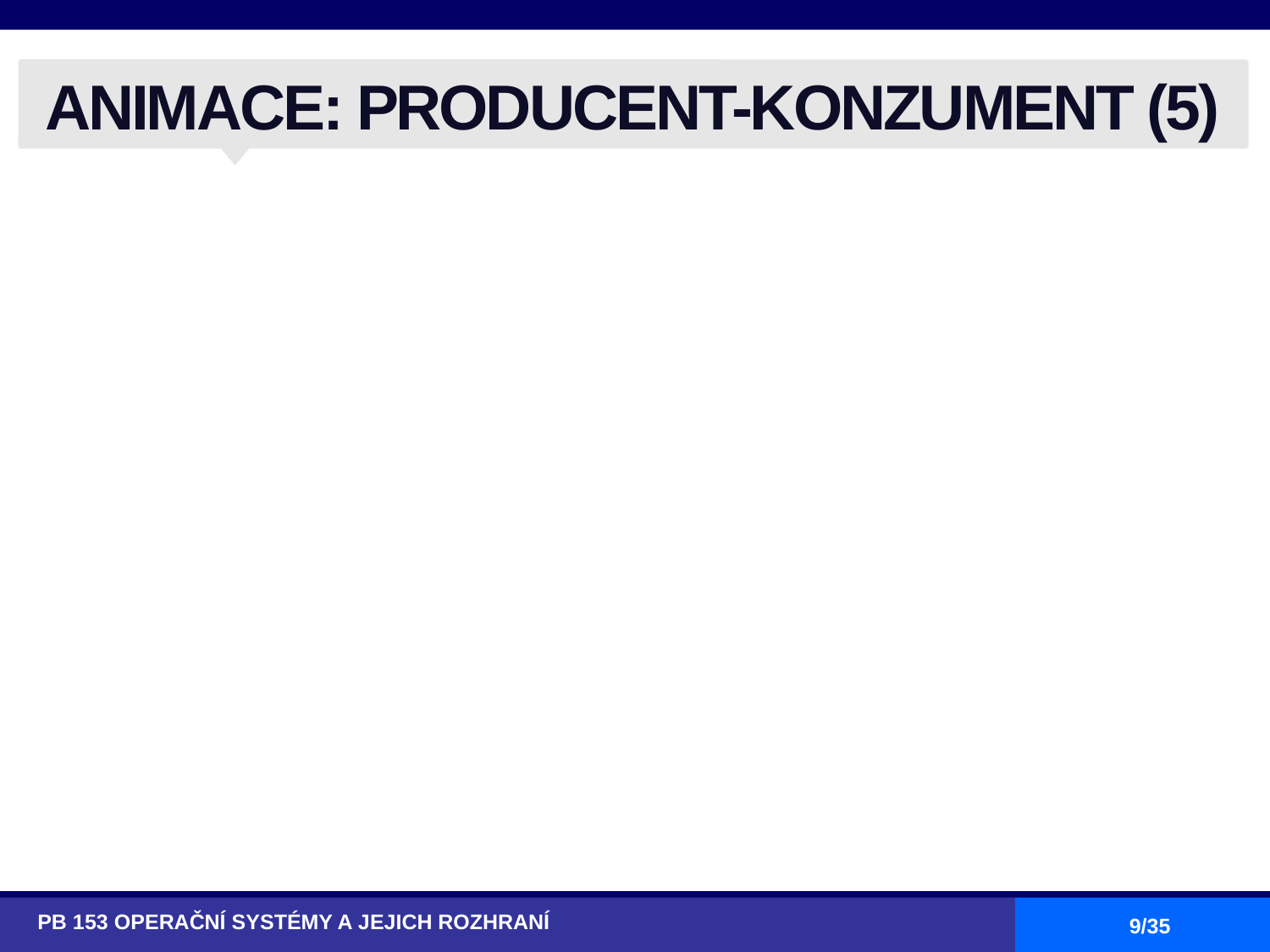

# ANIMACE: PRODUCENT-KONZUMENT (5)
PB 153 OPERAČNÍ SYSTÉMY A JEJICH ROZHRANÍ